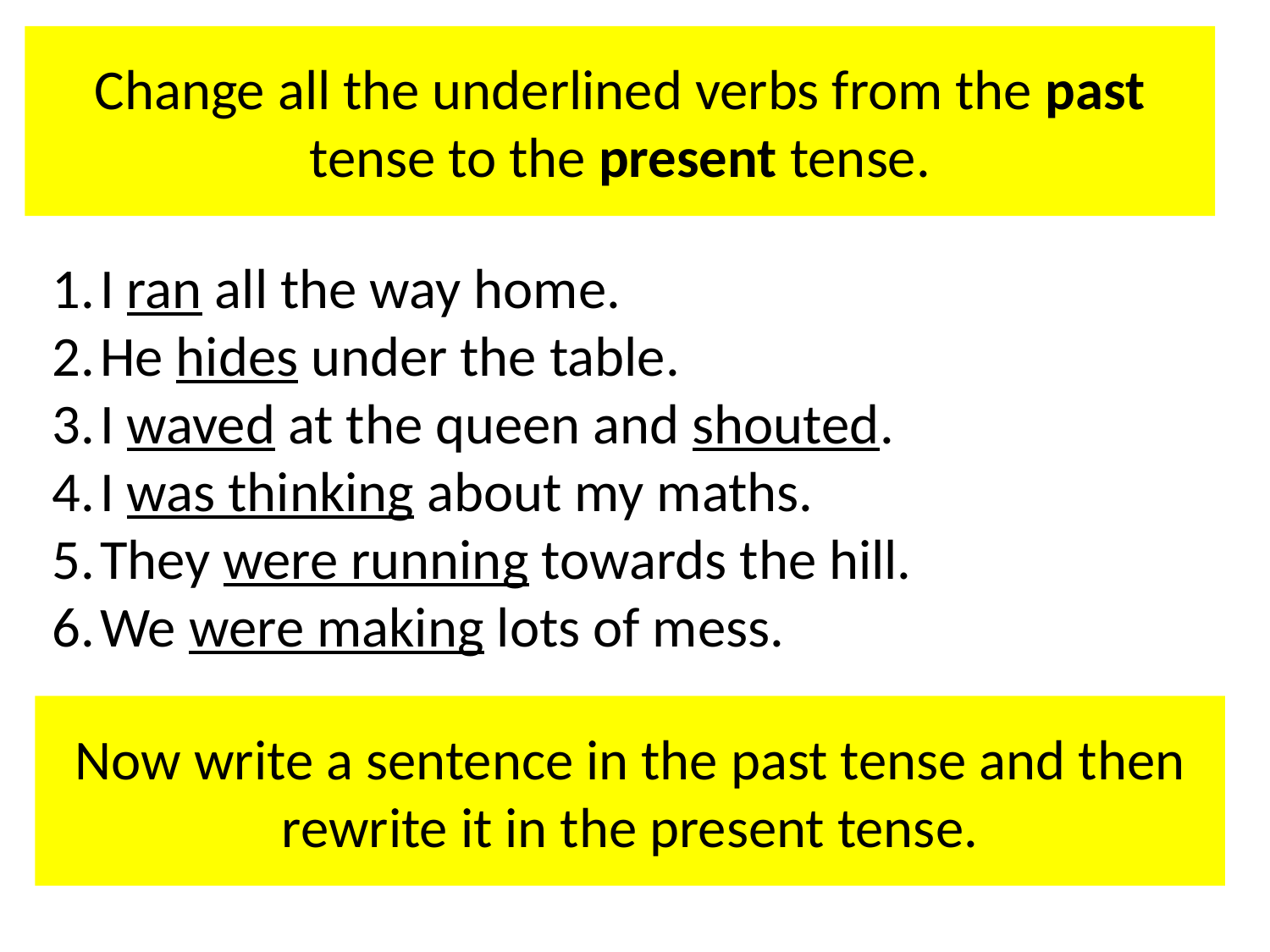

Change all the underlined verbs from the past tense to the present tense.
I ran all the way home.
He hides under the table.
I waved at the queen and shouted.
I was thinking about my maths.
They were running towards the hill.
We were making lots of mess.
Now write a sentence in the past tense and then rewrite it in the present tense.